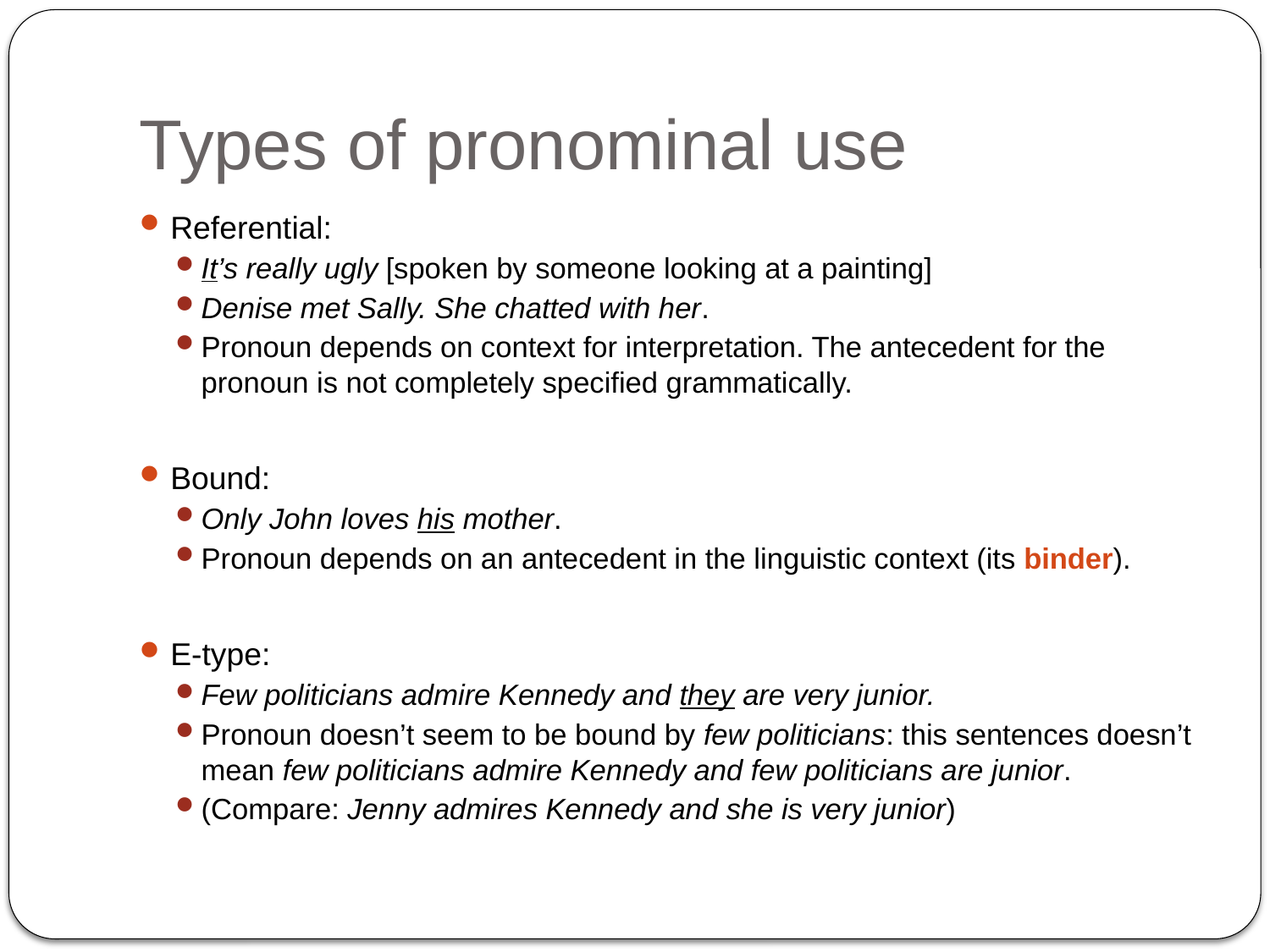

# Types of pronominal use
Referential:
It’s really ugly [spoken by someone looking at a painting]
Denise met Sally. She chatted with her.
Pronoun depends on context for interpretation. The antecedent for the pronoun is not completely specified grammatically.

Bound:
Only John loves his mother.
Pronoun depends on an antecedent in the linguistic context (its binder).

E-type:
Few politicians admire Kennedy and they are very junior.
Pronoun doesn’t seem to be bound by few politicians: this sentences doesn’t mean few politicians admire Kennedy and few politicians are junior.
(Compare: Jenny admires Kennedy and she is very junior)